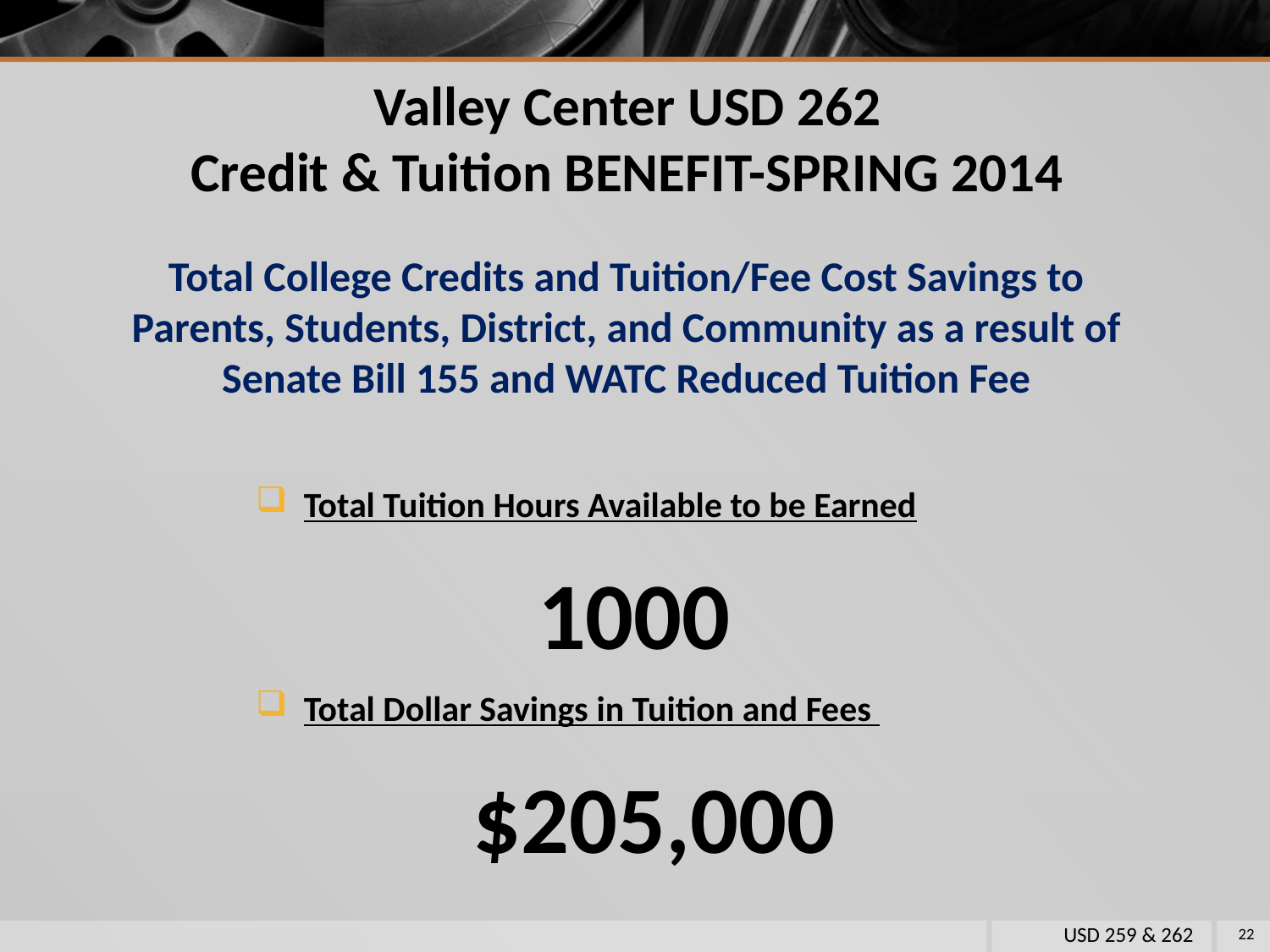

# Valley Center USD 262 Credit & Tuition BENEFIT-SPRING 2014
Total College Credits and Tuition/Fee Cost Savings to Parents, Students, District, and Community as a result of Senate Bill 155 and WATC Reduced Tuition Fee
Total Tuition Hours Available to be Earned
                                   1000
Total Dollar Savings in Tuition and Fees
                           $205,000

USD 259 & 262
22